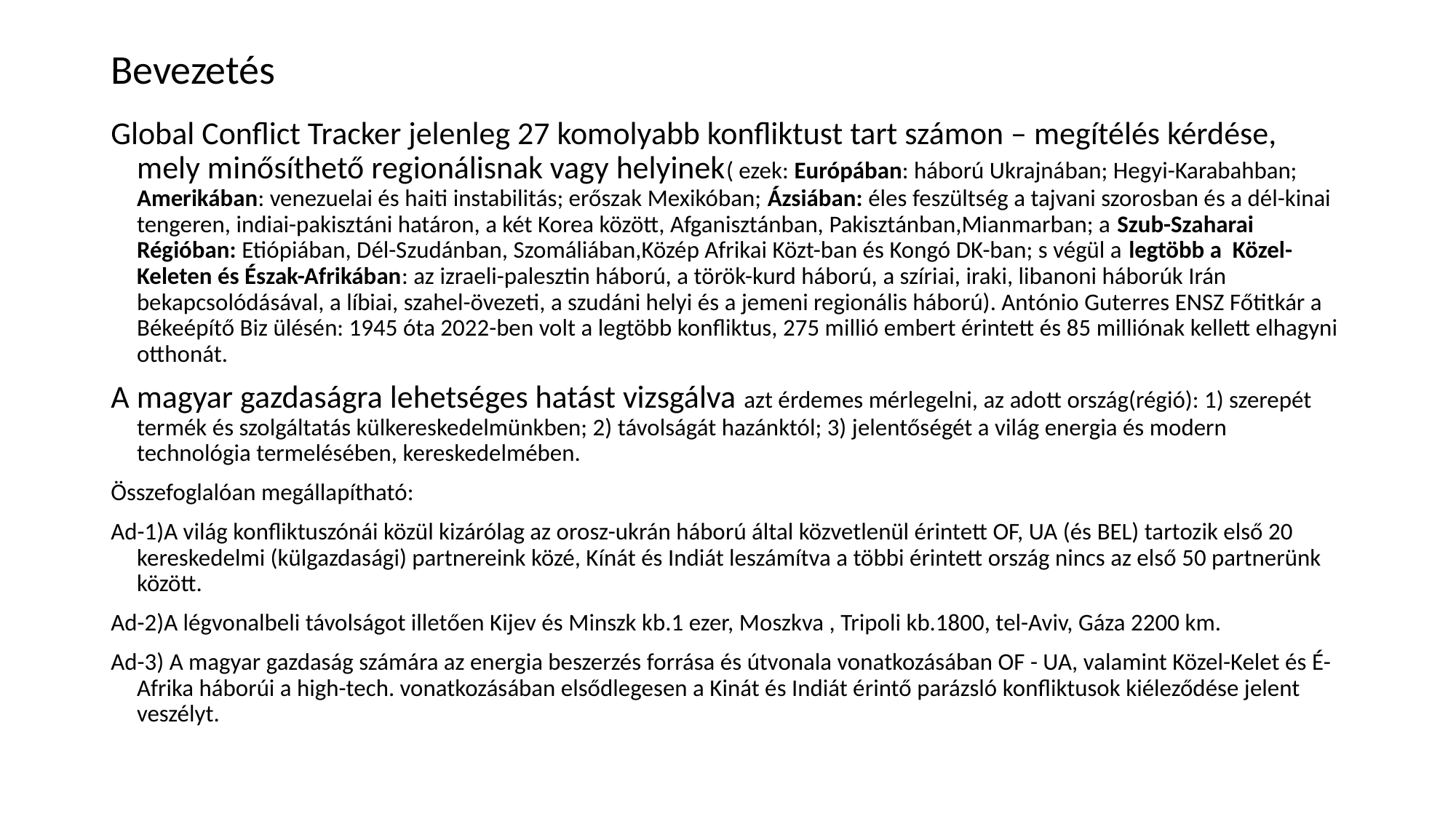

# Bevezetés
Global Conflict Tracker jelenleg 27 komolyabb konfliktust tart számon – megítélés kérdése, mely minősíthető regionálisnak vagy helyinek( ezek: Európában: háború Ukrajnában; Hegyi-Karabahban; Amerikában: venezuelai és haiti instabilitás; erőszak Mexikóban; Ázsiában: éles feszültség a tajvani szorosban és a dél-kinai tengeren, indiai-pakisztáni határon, a két Korea között, Afganisztánban, Pakisztánban,Mianmarban; a Szub-Szaharai Régióban: Etiópiában, Dél-Szudánban, Szomáliában,Közép Afrikai Közt-ban és Kongó DK-ban; s végül a legtöbb a  Közel-Keleten és Észak-Afrikában: az izraeli-palesztin háború, a török-kurd háború, a szíriai, iraki, libanoni háborúk Irán bekapcsolódásával, a líbiai, szahel-övezeti, a szudáni helyi és a jemeni regionális háború). António Guterres ENSZ Főtitkár a Békeépítő Biz ülésén: 1945 óta 2022-ben volt a legtöbb konfliktus, 275 millió embert érintett és 85 milliónak kellett elhagyni otthonát.
A magyar gazdaságra lehetséges hatást vizsgálva azt érdemes mérlegelni, az adott ország(régió): 1) szerepét termék és szolgáltatás külkereskedelmünkben; 2) távolságát hazánktól; 3) jelentőségét a világ energia és modern technológia termelésében, kereskedelmében.
Összefoglalóan megállapítható:
Ad-1)A világ konfliktuszónái közül kizárólag az orosz-ukrán háború által közvetlenül érintett OF, UA (és BEL) tartozik első 20 kereskedelmi (külgazdasági) partnereink közé, Kínát és Indiát leszámítva a többi érintett ország nincs az első 50 partnerünk között.
Ad-2)A légvonalbeli távolságot illetően Kijev és Minszk kb.1 ezer, Moszkva , Tripoli kb.1800, tel-Aviv, Gáza 2200 km.
Ad-3) A magyar gazdaság számára az energia beszerzés forrása és útvonala vonatkozásában OF - UA, valamint Közel-Kelet és É-Afrika háborúi a high-tech. vonatkozásában elsődlegesen a Kinát és Indiát érintő parázsló konfliktusok kiéleződése jelent veszélyt.